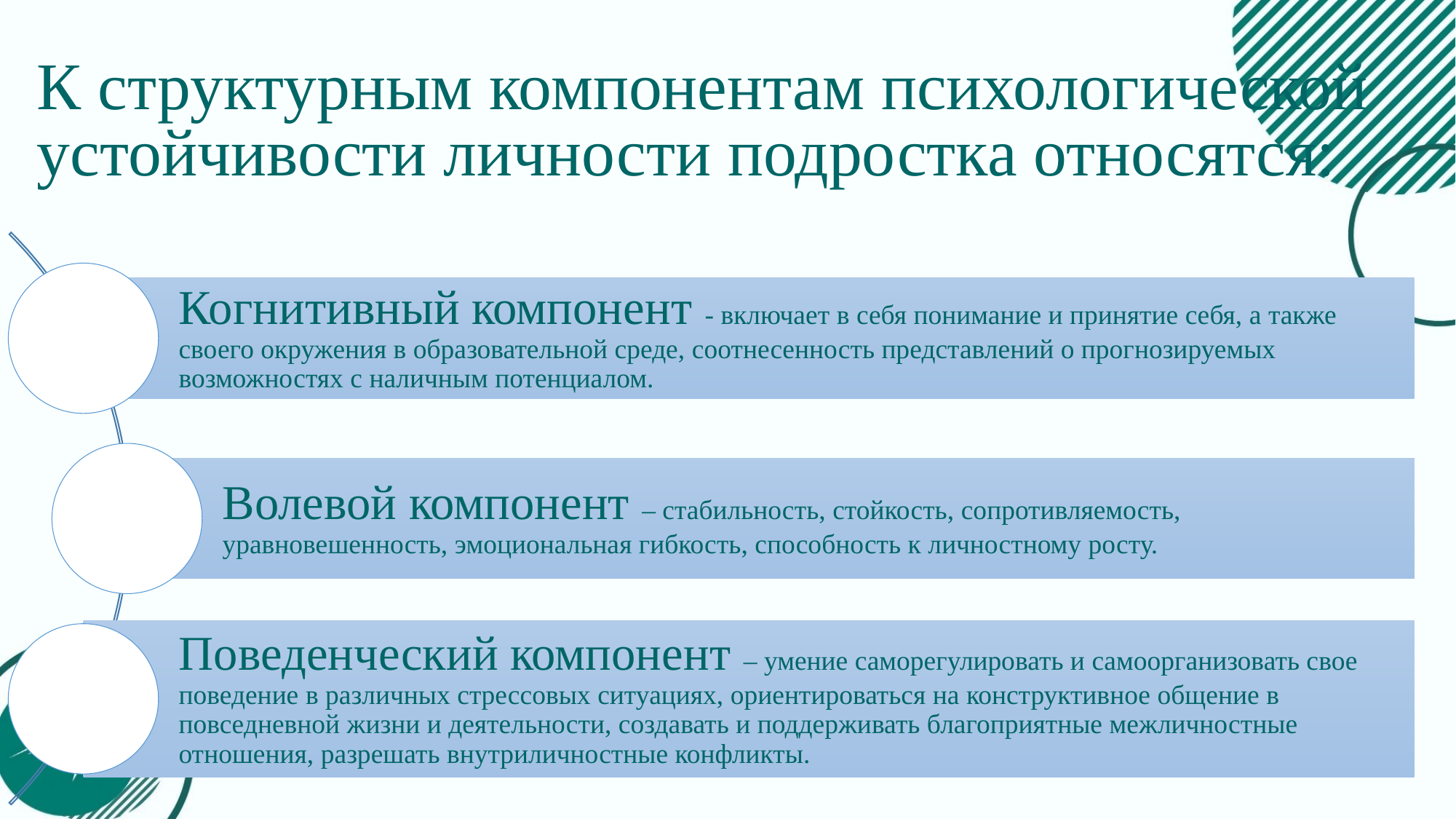

# К структурным компонентам психологической устойчивости личности подростка относятся:
Когнитивный компонент - включает в себя понимание и принятие себя, а также своего окружения в образовательной среде, соотнесенность представлений о прогнозируемых возможностях с наличным потенциалом.
Волевой компонент – стабильность, стойкость, сопротивляемость, уравновешенность, эмоциональная гибкость, способность к личностному росту.
Поведенческий компонент – умение саморегулировать и самоорганизовать свое поведение в различных стрессовых ситуациях, ориентироваться на конструктивное общение в повседневной жизни и деятельности, создавать и поддерживать благоприятные межличностные отношения, разрешать внутриличностные конфликты.